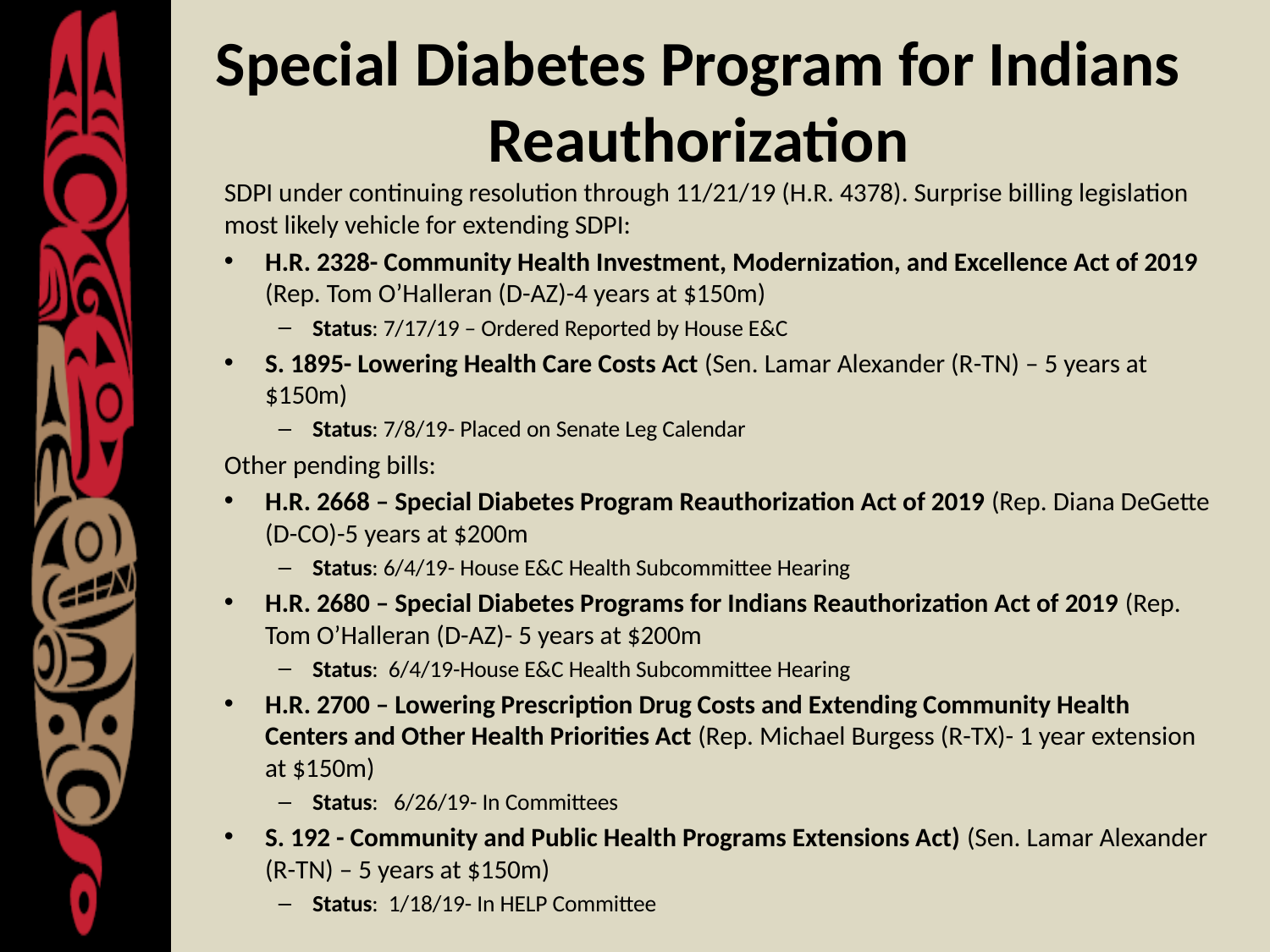

# Special Diabetes Program for Indians Reauthorization
SDPI under continuing resolution through 11/21/19 (H.R. 4378). Surprise billing legislation most likely vehicle for extending SDPI:
H.R. 2328- Community Health Investment, Modernization, and Excellence Act of 2019 (Rep. Tom O’Halleran (D-AZ)-4 years at $150m)
Status: 7/17/19 – Ordered Reported by House E&C
S. 1895- Lowering Health Care Costs Act (Sen. Lamar Alexander (R-TN) – 5 years at $150m)
Status: 7/8/19- Placed on Senate Leg Calendar
Other pending bills:
H.R. 2668 – Special Diabetes Program Reauthorization Act of 2019 (Rep. Diana DeGette (D-CO)-5 years at $200m
Status: 6/4/19- House E&C Health Subcommittee Hearing
H.R. 2680 – Special Diabetes Programs for Indians Reauthorization Act of 2019 (Rep. Tom O’Halleran (D-AZ)- 5 years at $200m
Status:  6/4/19-House E&C Health Subcommittee Hearing
H.R. 2700 – Lowering Prescription Drug Costs and Extending Community Health Centers and Other Health Priorities Act (Rep. Michael Burgess (R-TX)- 1 year extension at $150m)
Status:   6/26/19- In Committees
S. 192 - Community and Public Health Programs Extensions Act) (Sen. Lamar Alexander (R-TN) – 5 years at $150m)
Status:  1/18/19- In HELP Committee